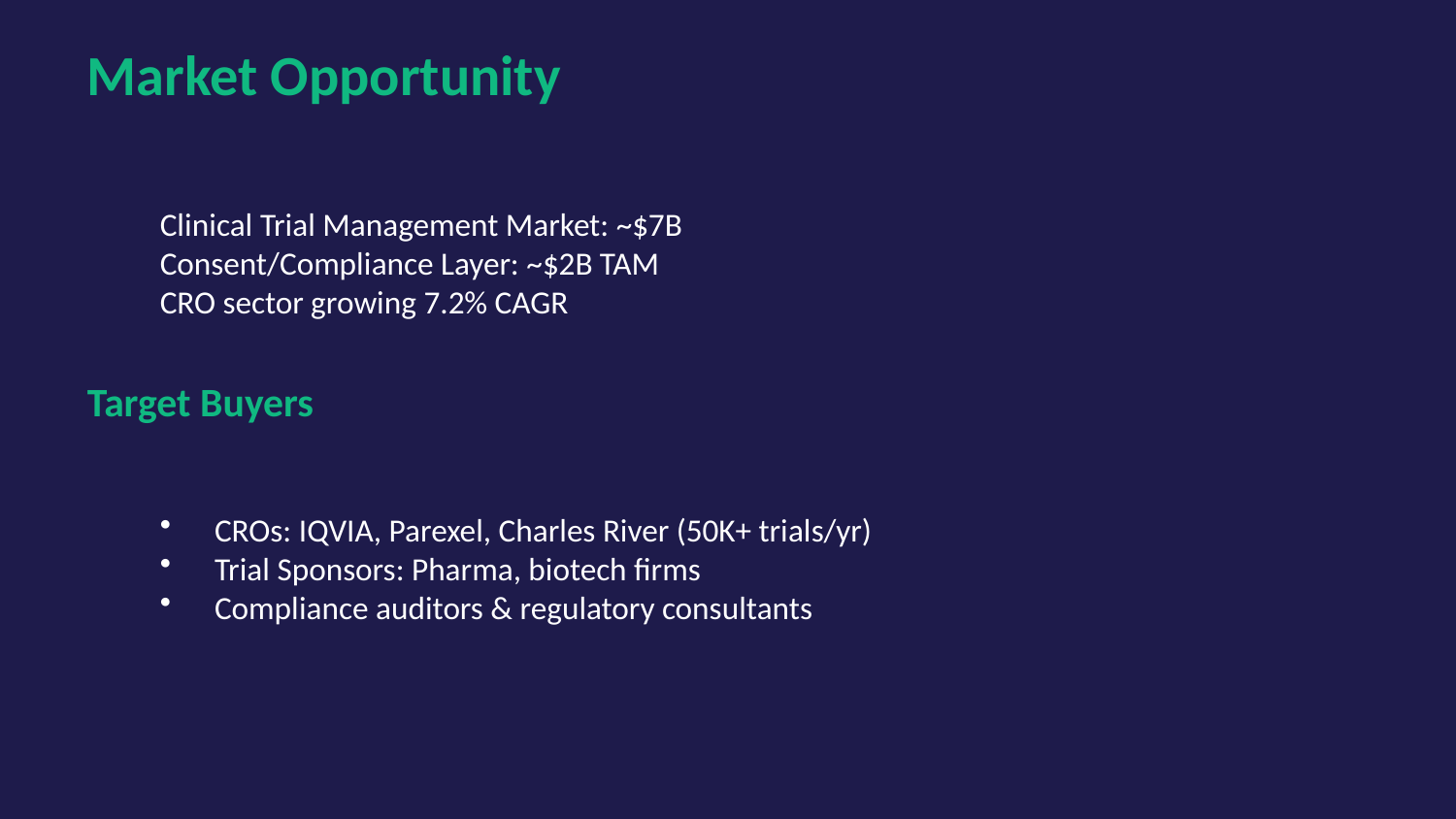

Market Opportunity
Clinical Trial Management Market: ~$7B
Consent/Compliance Layer: ~$2B TAM
CRO sector growing 7.2% CAGR
Target Buyers
CROs: IQVIA, Parexel, Charles River (50K+ trials/yr)
Trial Sponsors: Pharma, biotech firms
Compliance auditors & regulatory consultants